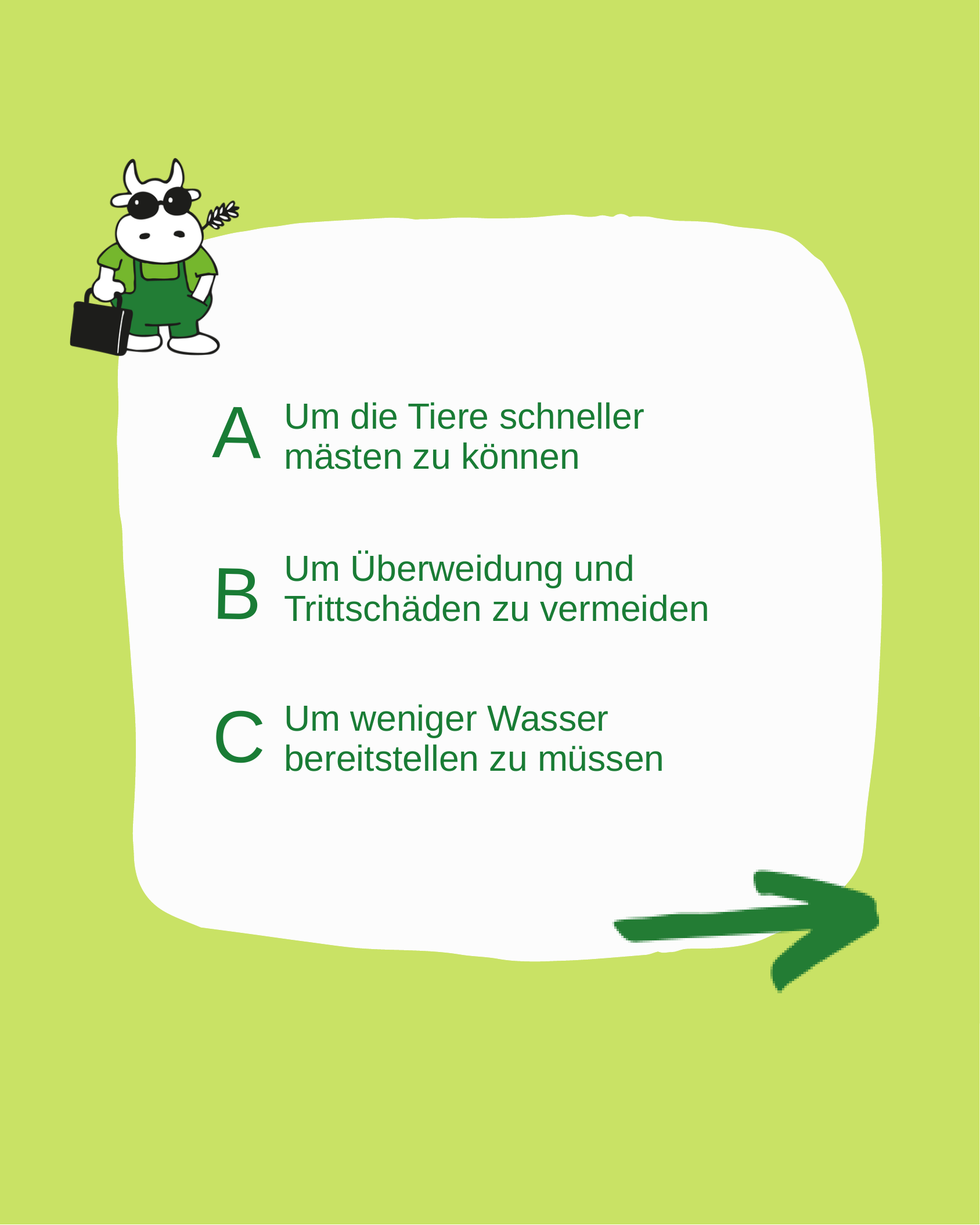

A
Um die Tiere schneller mästen zu können
B
Um Überweidung und Trittschäden zu vermeiden
C
Um weniger Wasser bereitstellen zu müssen